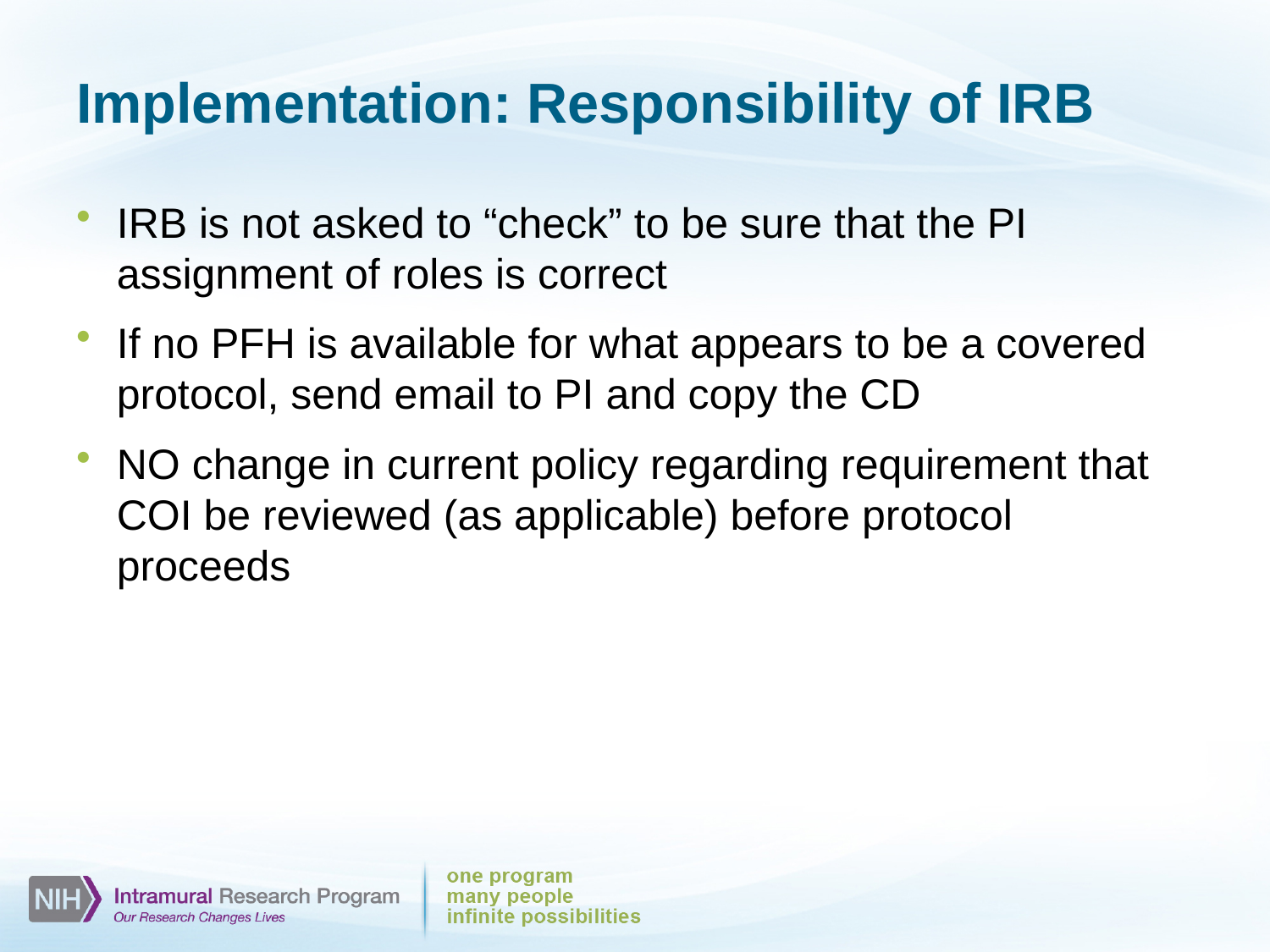

# Implementation: Responsibility of IRB
IRB is not asked to “check” to be sure that the PI assignment of roles is correct
If no PFH is available for what appears to be a covered protocol, send email to PI and copy the CD
NO change in current policy regarding requirement that COI be reviewed (as applicable) before protocol proceeds